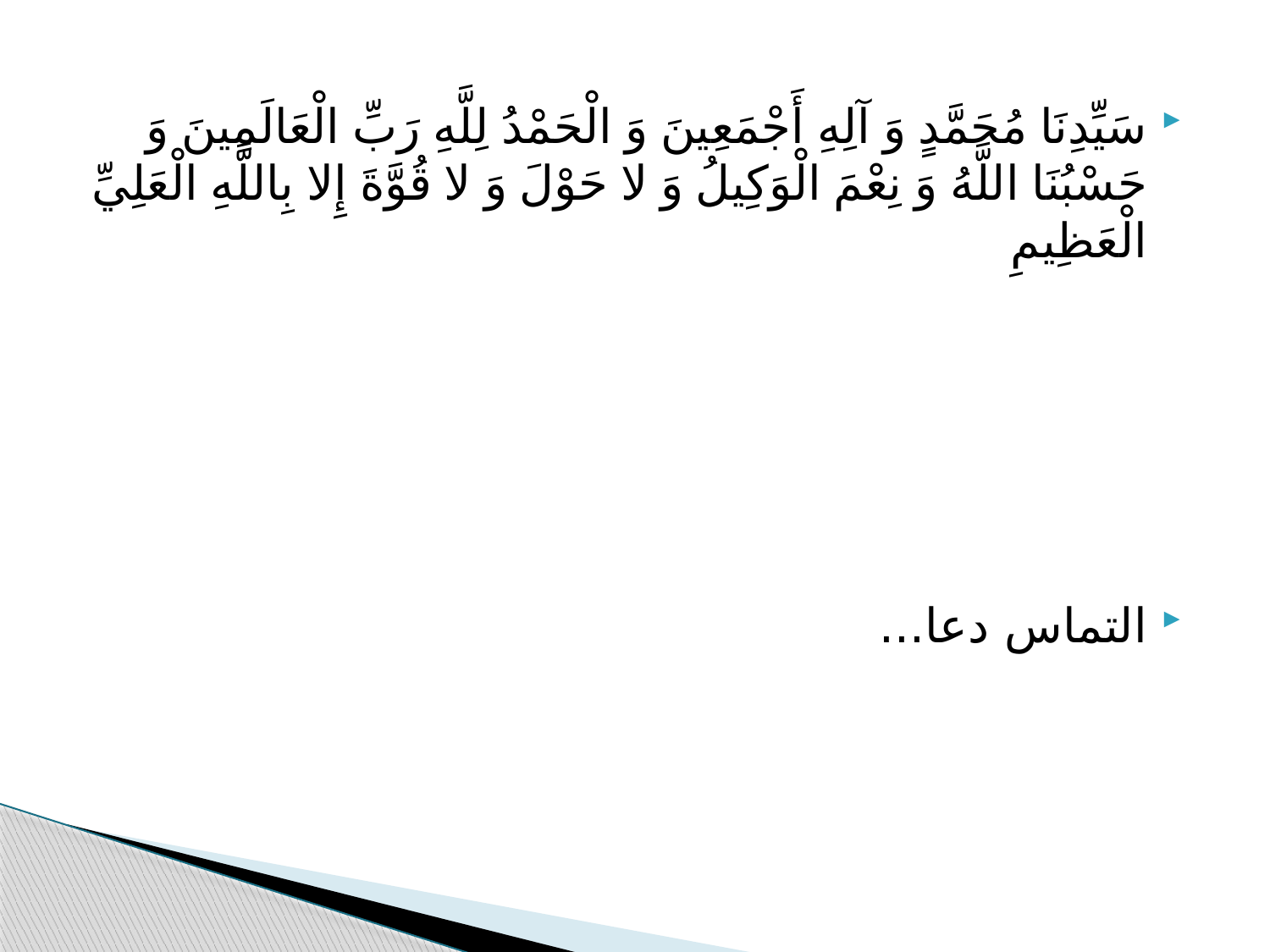

سَيِّدِنَا مُحَمَّدٍ وَ آلِهِ أَجْمَعِينَ وَ الْحَمْدُ لِلَّهِ رَبِّ الْعَالَمِينَ وَ حَسْبُنَا اللَّهُ وَ نِعْمَ الْوَكِيلُ وَ لا حَوْلَ وَ لا قُوَّةَ إِلا بِاللَّهِ الْعَلِيِّ الْعَظِيمِ

التماس دعا...